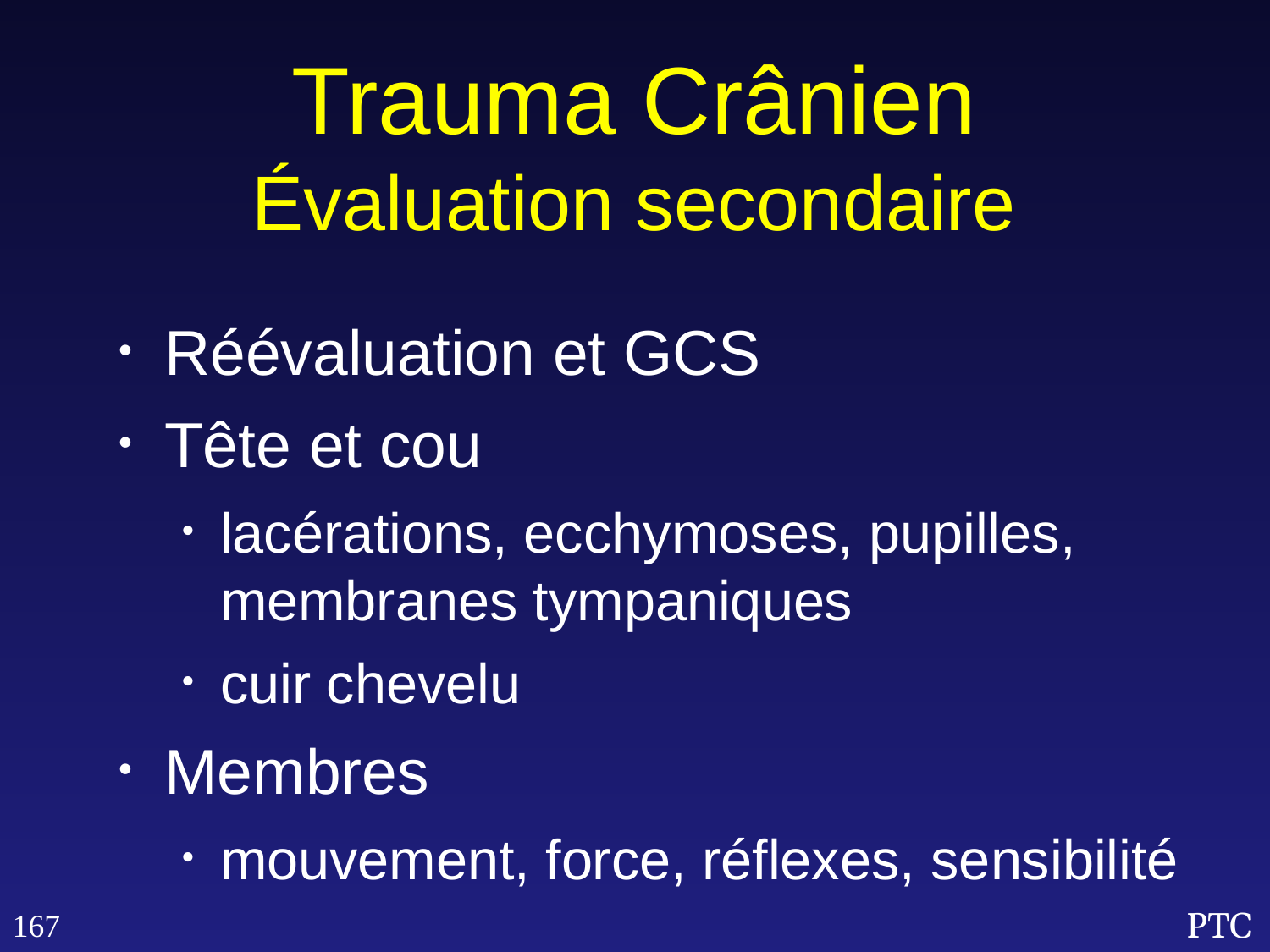

Trauma Crânien
Évaluation secondaire
Réévaluation et GCS
Tête et cou
lacérations, ecchymoses, pupilles, membranes tympaniques
cuir chevelu
Membres
mouvement, force, réflexes, sensibilité
167